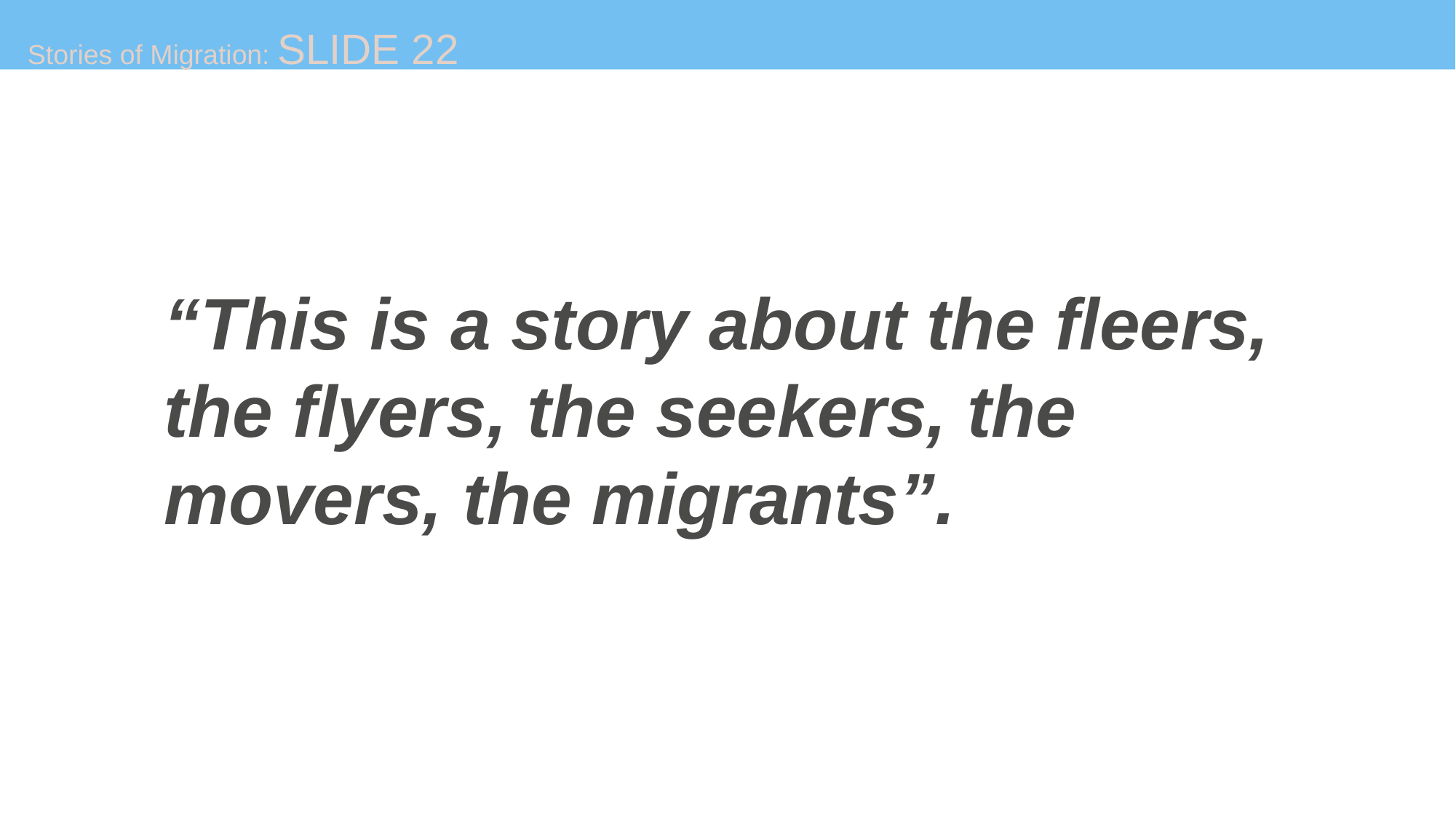

Stories of Migration: SLIDE 22
“This is a story about the fleers, the flyers, the seekers, the movers, the migrants”.